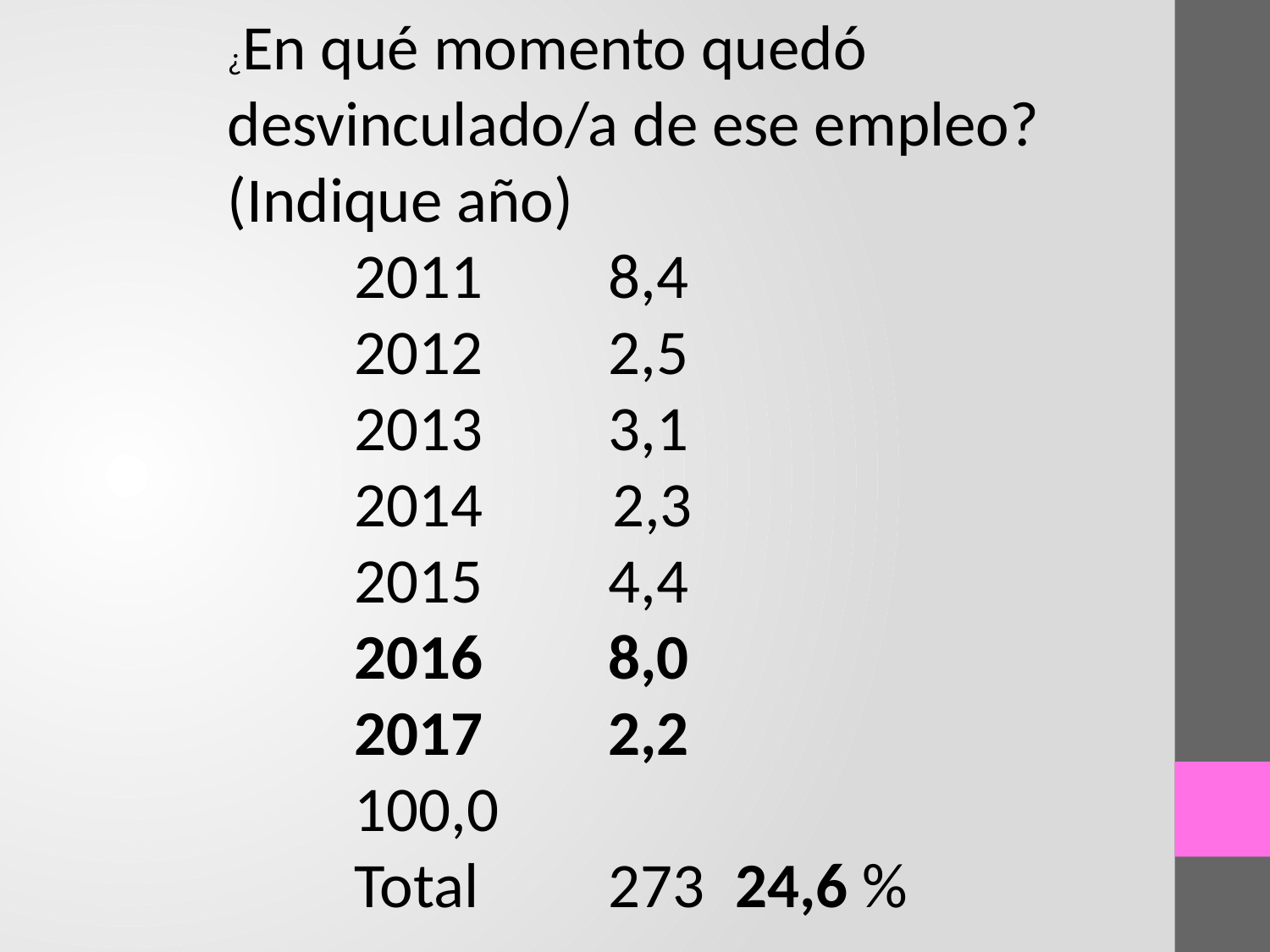

¿En qué momento quedó desvinculado/a de ese empleo? (Indique año)
	2011	8,4
	2012  	2,5
	2013	3,1
	2014         2,3
	2015 	4,4
	2016	8,0
	2017	2,2
	100,0
	Total 	273	24,6	%